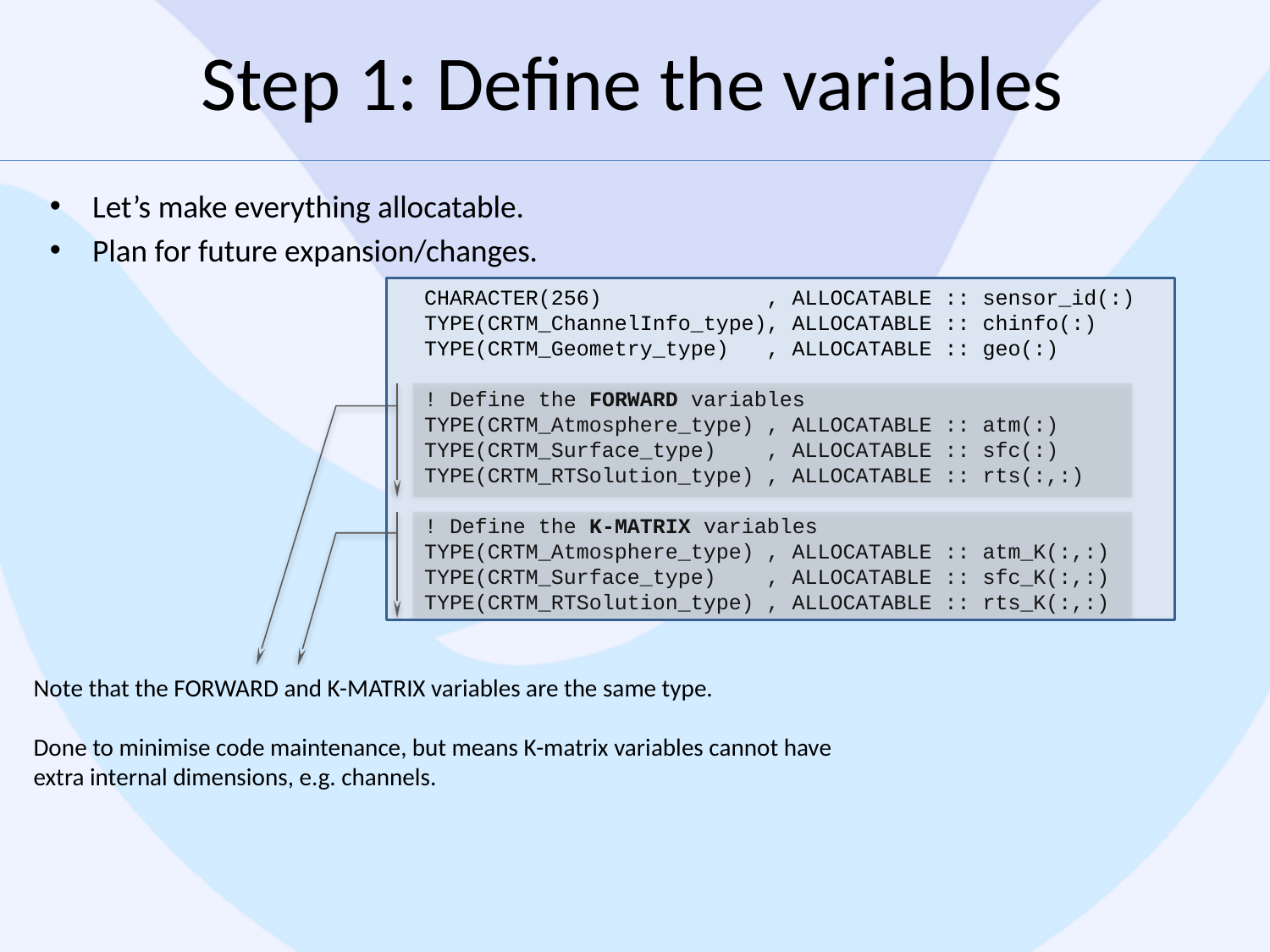

# Step 1: Define the variables
Let’s make everything allocatable.
Plan for future expansion/changes.
  CHARACTER(256)             , ALLOCATABLE :: sensor_id(:)
  TYPE(CRTM_ChannelInfo_type), ALLOCATABLE :: chinfo(:)
  TYPE(CRTM_Geometry_type)   , ALLOCATABLE :: geo(:)

  ! Define the FORWARD variables
  TYPE(CRTM_Atmosphere_type) , ALLOCATABLE :: atm(:)
  TYPE(CRTM_Surface_type)    , ALLOCATABLE :: sfc(:)
  TYPE(CRTM_RTSolution_type) , ALLOCATABLE :: rts(:,:)

  ! Define the K-MATRIX variables
  TYPE(CRTM_Atmosphere_type) , ALLOCATABLE :: atm_K(:,:)
  TYPE(CRTM_Surface_type)    , ALLOCATABLE :: sfc_K(:,:)
  TYPE(CRTM_RTSolution_type) , ALLOCATABLE :: rts_K(:,:)

Note that the FORWARD and K-MATRIX variables are the same type.

Done to minimise code maintenance, but means K-matrix variables cannot have extra internal dimensions, e.g. channels.